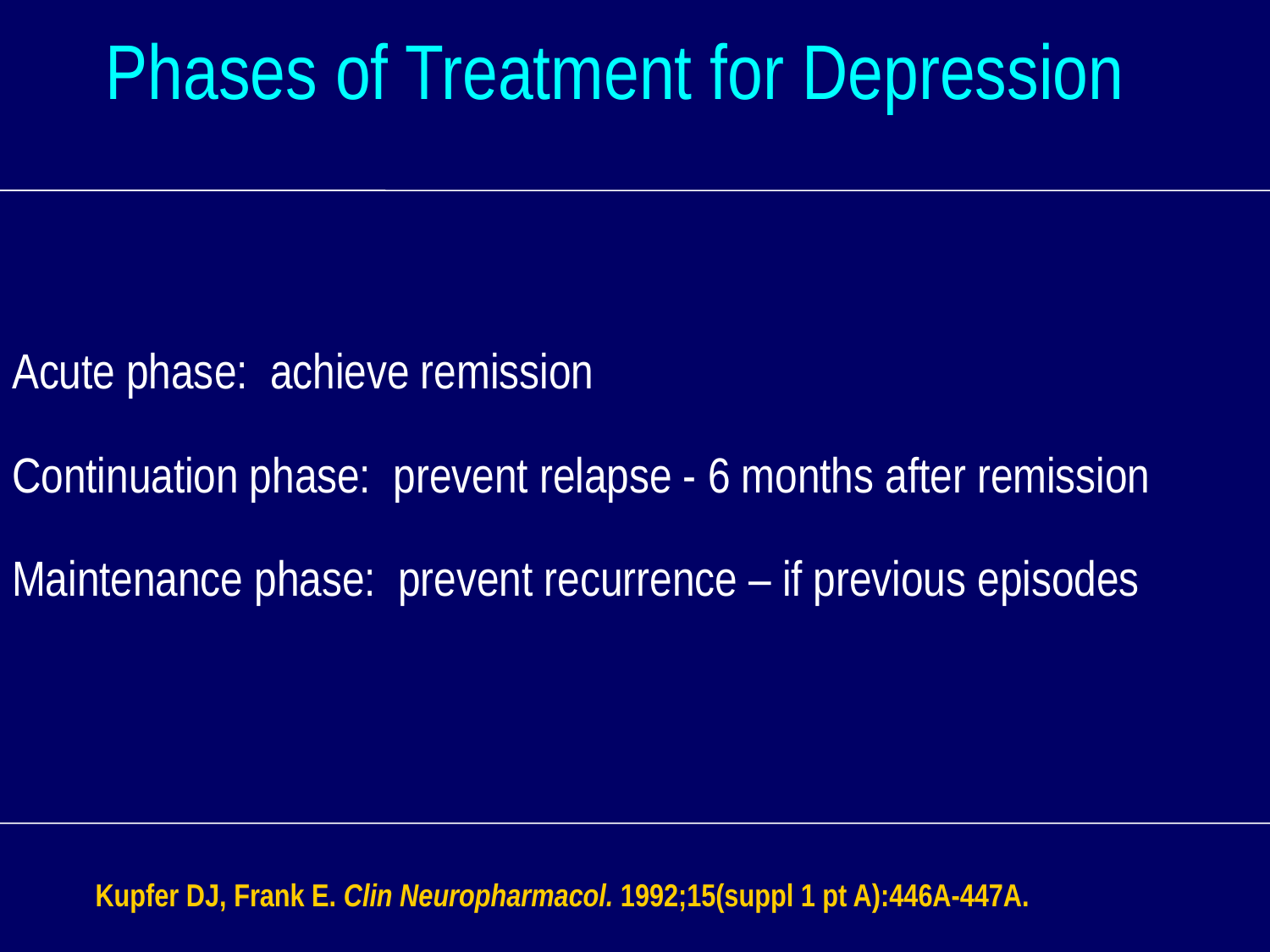

# Phases of Treatment for Depression

Acute phase:  achieve remission
Continuation phase:  prevent relapse - 6 months after remission
Maintenance phase:  prevent recurrence – if previous episodes

Kupfer DJ, Frank E. Clin Neuropharmacol. 1992;15(suppl 1 pt A):446A-447A.